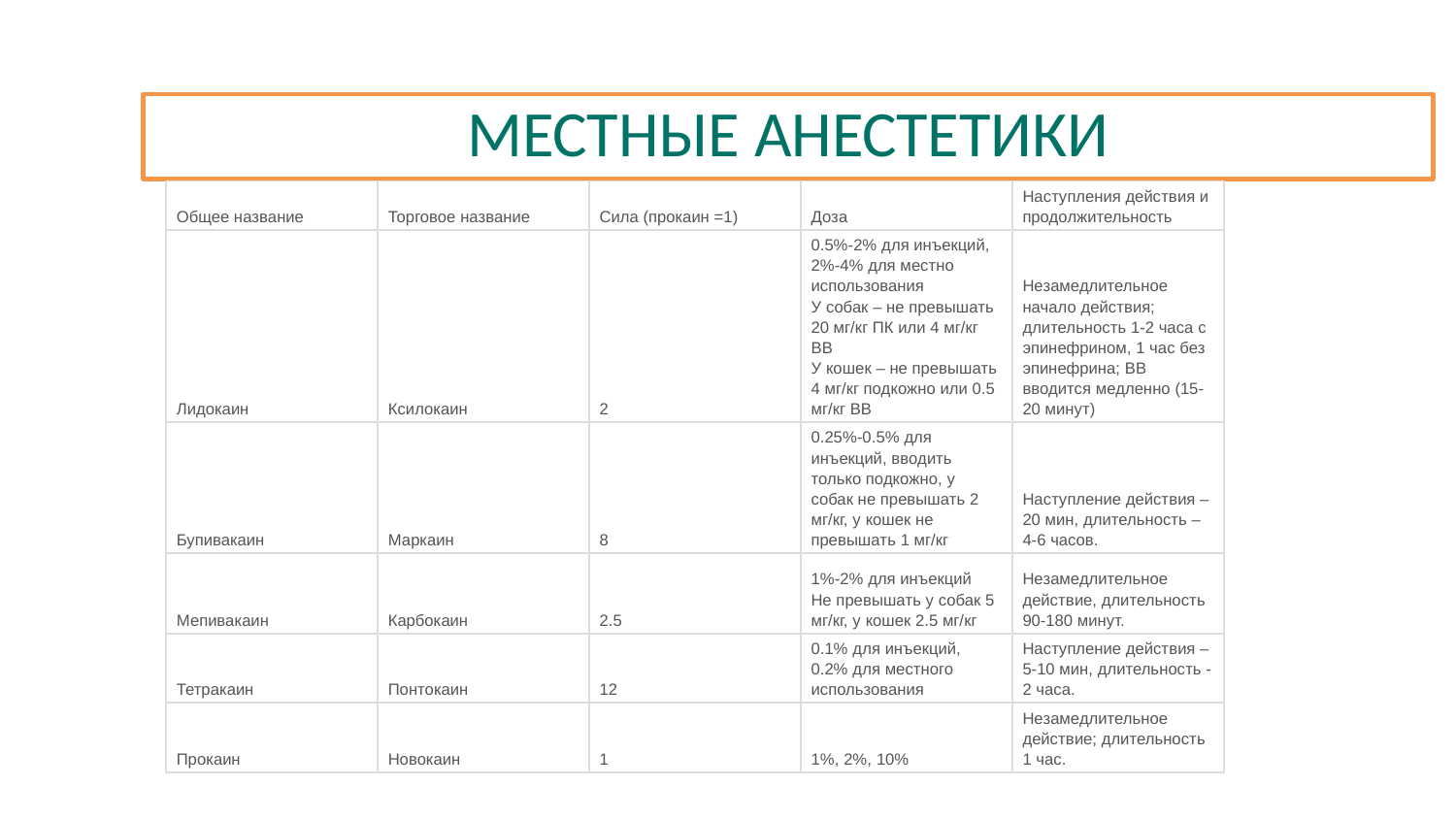

Местные Анестетики
| Общее название | Торговое название | Сила (прокаин =1) | Доза | Наступления действия и продолжительность |
| --- | --- | --- | --- | --- |
| Лидокаин | Ксилокаин | 2 | 0.5%-2% для инъекций, 2%-4% для местно использования У собак – не превышать 20 мг/кг ПК или 4 мг/кг ВВ У кошек – не превышать 4 мг/кг подкожно или 0.5 мг/кг ВВ | Незамедлительное начало действия; длительность 1-2 часа с эпинефрином, 1 час без эпинефрина; ВВ вводится медленно (15-20 минут) |
| Бупивакаин | Маркаин | 8 | 0.25%-0.5% для инъекций, вводить только подкожно, у собак не превышать 2 мг/кг, у кошек не превышать 1 мг/кг | Наступление действия – 20 мин, длительность – 4-6 часов. |
| Мепивакаин | Карбокаин | 2.5 | 1%-2% для инъекций Не превышать у собак 5 мг/кг, у кошек 2.5 мг/кг | Незамедлительное действие, длительность 90-180 минут. |
| Тетракаин | Понтокаин | 12 | 0.1% для инъекций, 0.2% для местного использования | Наступление действия – 5-10 мин, длительность - 2 часа. |
| Прокаин | Новокаин | 1 | 1%, 2%, 10% | Незамедлительное действие; длительность 1 час. |